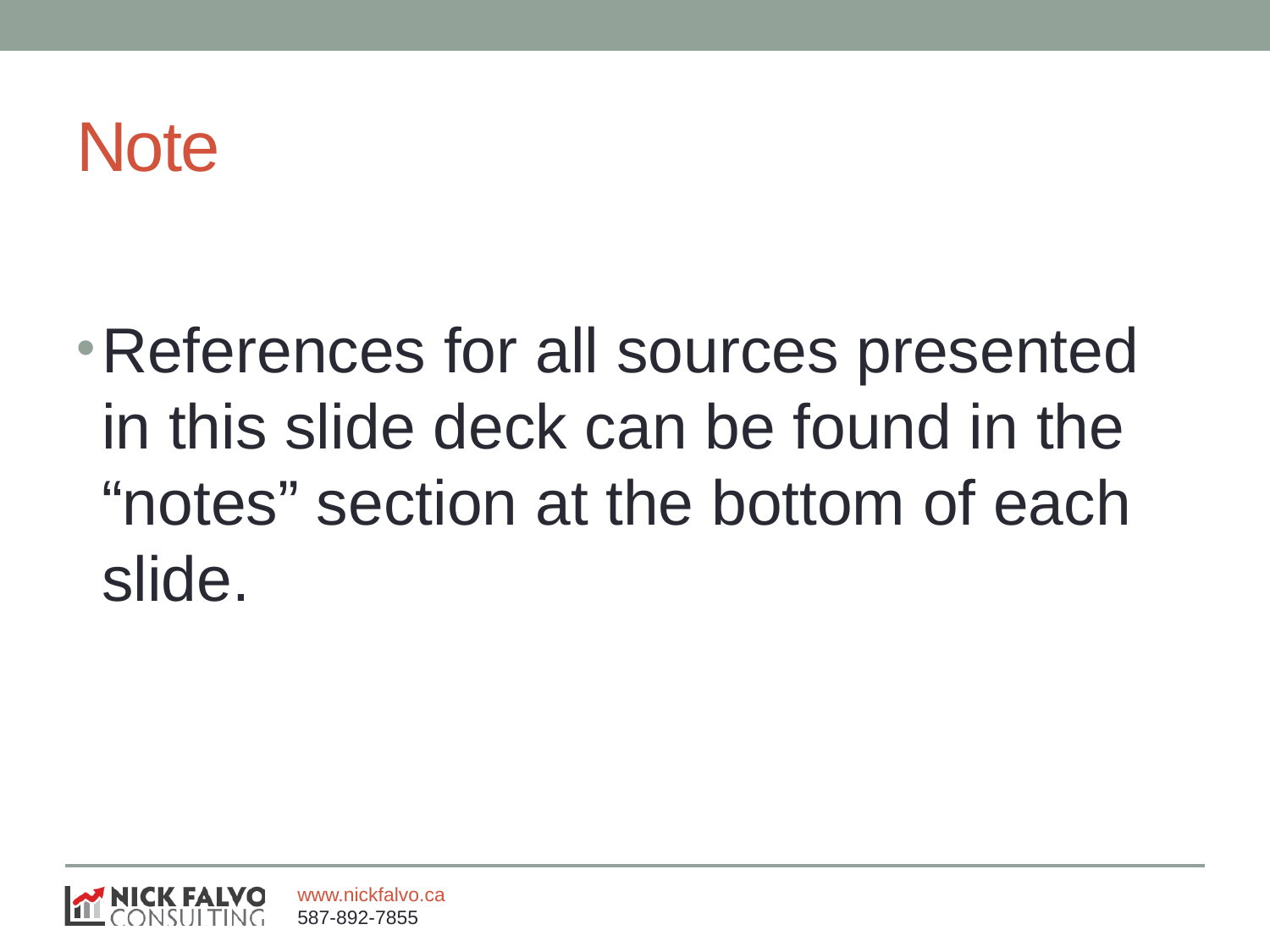

# Note

References for all sources presented in this slide deck can be found in the “notes” section at the bottom of each slide.